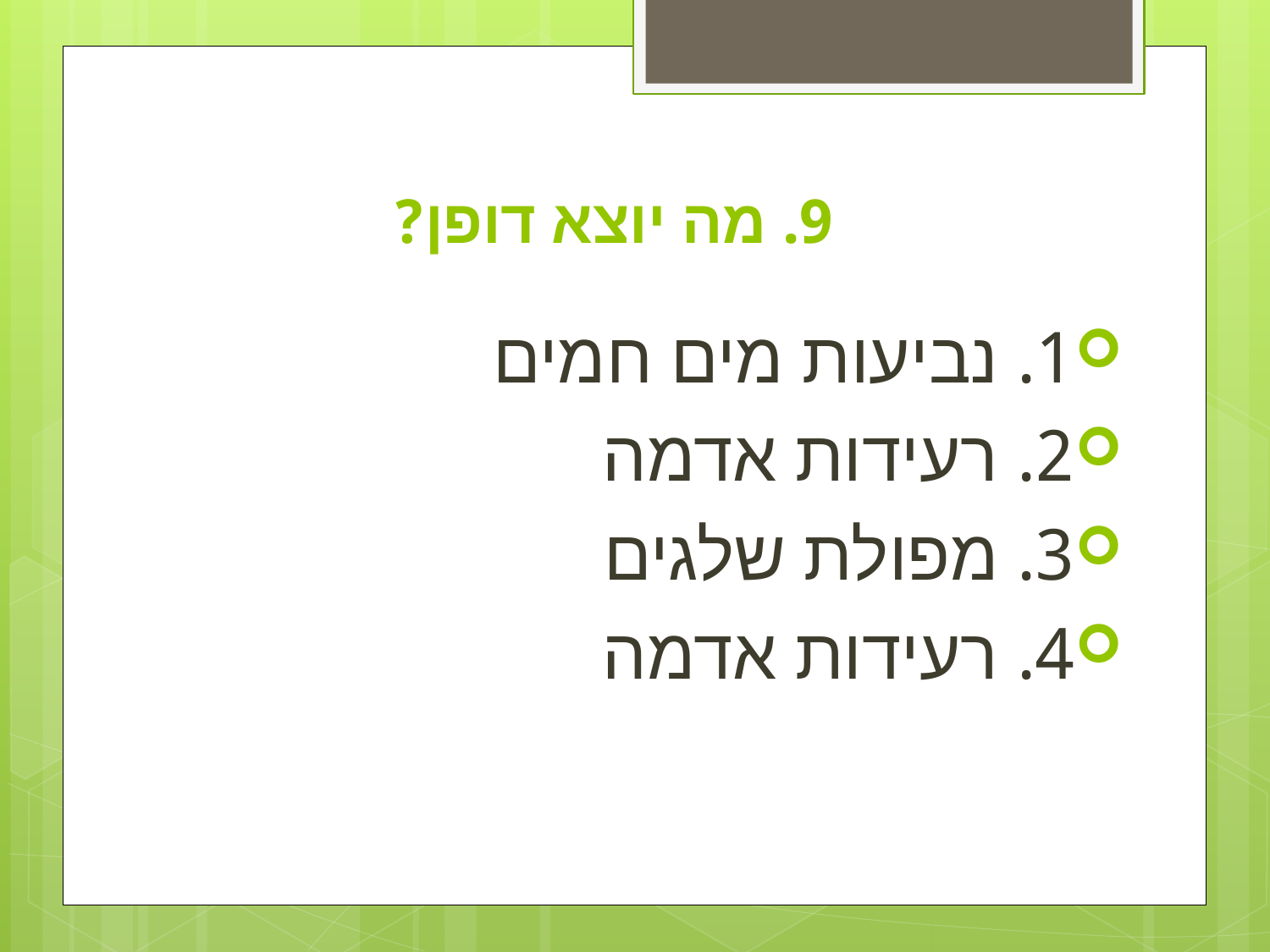

# 9. מה יוצא דופן?
1. נביעות מים חמים
2. רעידות אדמה
3. מפולת שלגים
4. רעידות אדמה